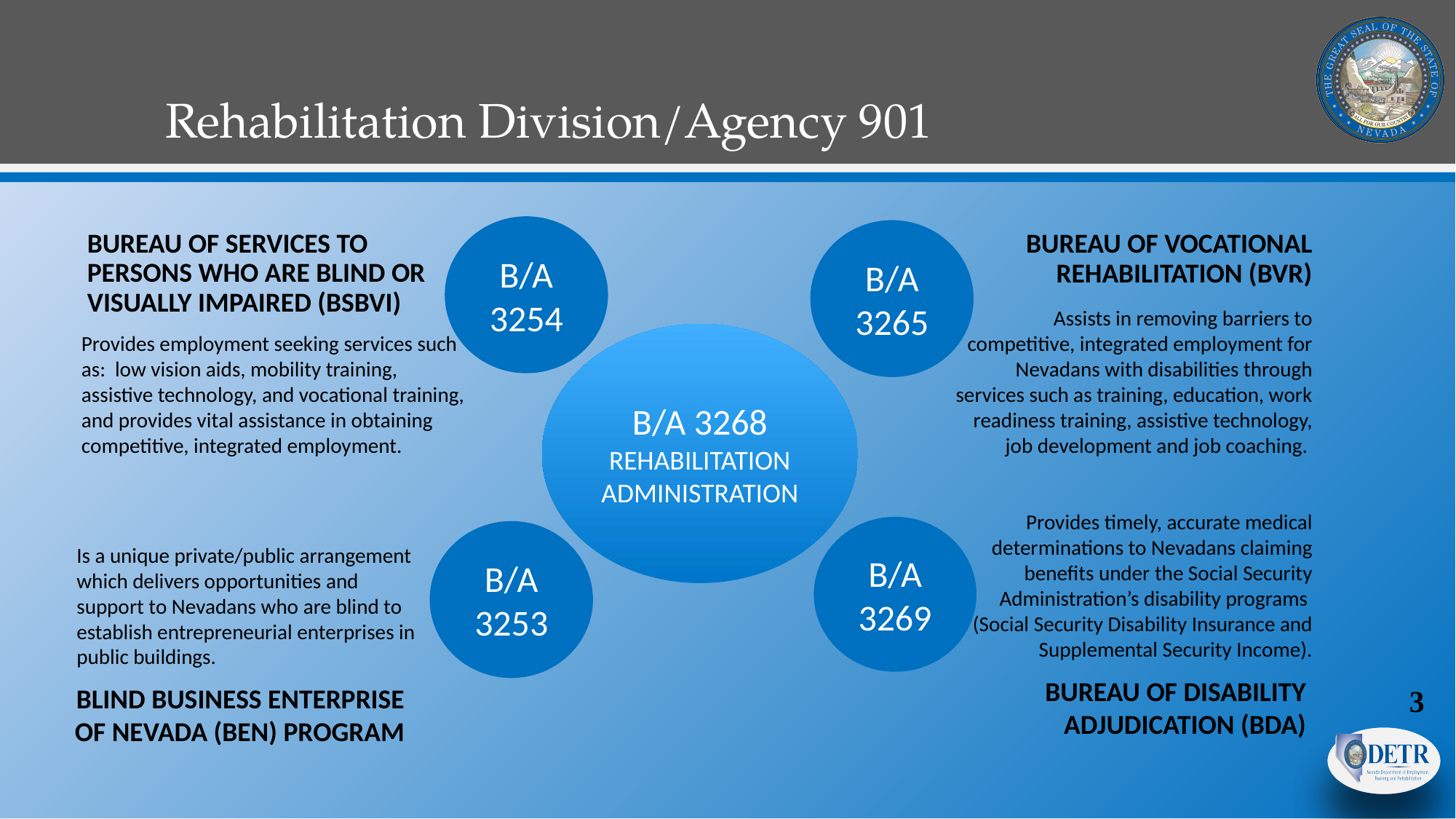

# Rehabilitation Division/Agency 901
BUREAU OF VOCATIONAL REHABILITATION (BVR)

B/A 3254
B/A 3265
BUREAU OF SERVICES TO PERSONS WHO ARE BLIND OR VISUALLY IMPAIRED (BSBVI)

Assists in removing barriers to competitive, integrated employment for Nevadans with disabilities through services such as training, education, work readiness training, assistive technology, job development and job coaching.
B/A 3268
REHABILITATION ADMINISTRATION
Provides employment seeking services such as:  low vision aids, mobility training, assistive technology, and vocational training, and provides vital assistance in obtaining competitive, integrated employment.
Provides timely, accurate medical determinations to Nevadans claiming benefits under the Social Security Administration’s disability programs
(Social Security Disability Insurance and Supplemental Security Income).
B/A 3269
B/A 3253
Is a unique private/public arrangement  which delivers opportunities and support to Nevadans who are blind to establish entrepreneurial enterprises in public buildings.
BUREAU OF DISABILITY ADJUDICATION (BDA)
BLIND BUSINESS ENTERPRISE OF NEVADA (BEN) PROGRAM
3